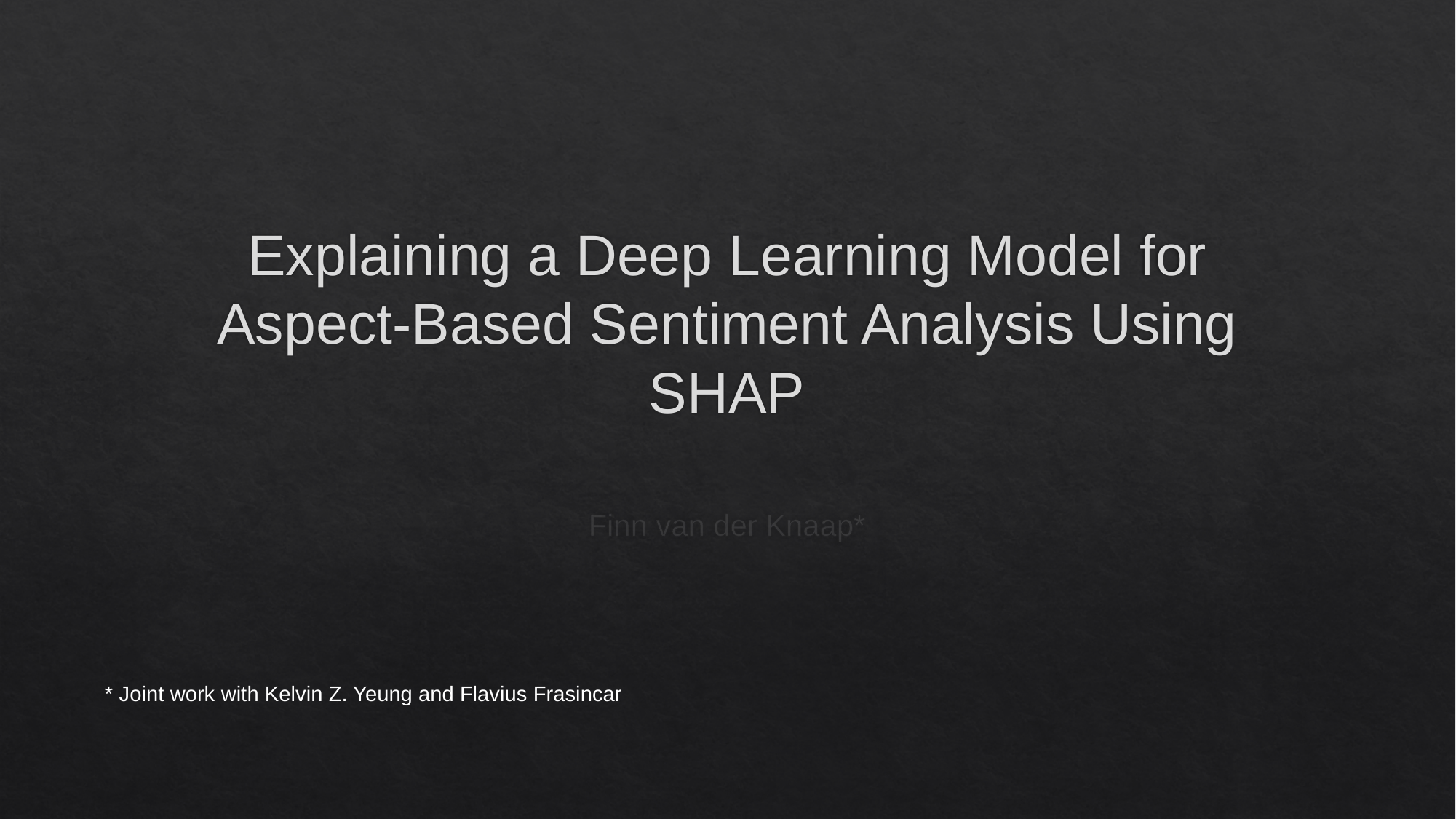

# Explaining a Deep Learning Model for Aspect-Based Sentiment Analysis Using SHAP
Finn van der Knaap*

* Joint work with Kelvin Z. Yeung and Flavius Frasincar